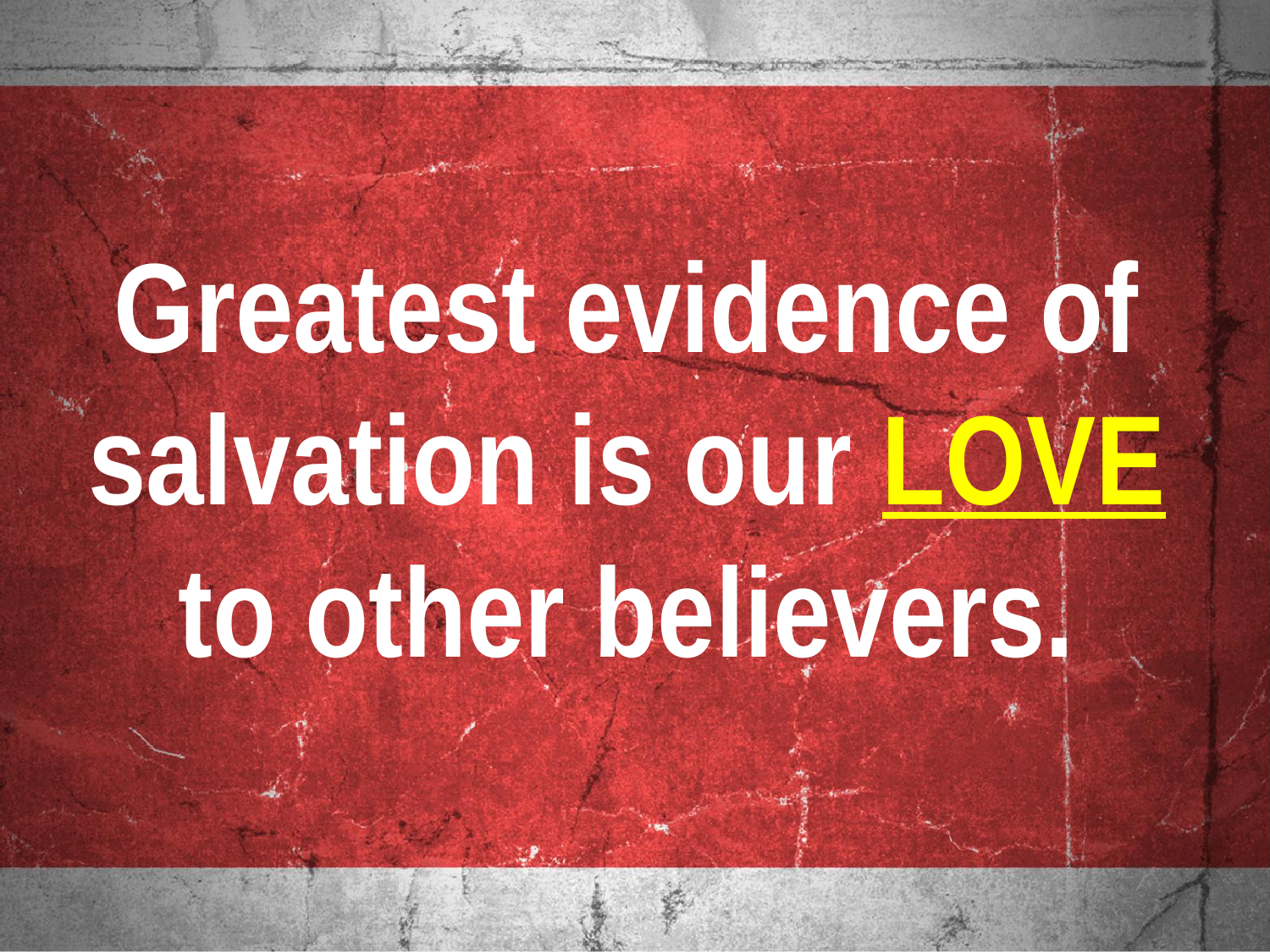

Greatest evidence of salvation is our LOVE to other believers.